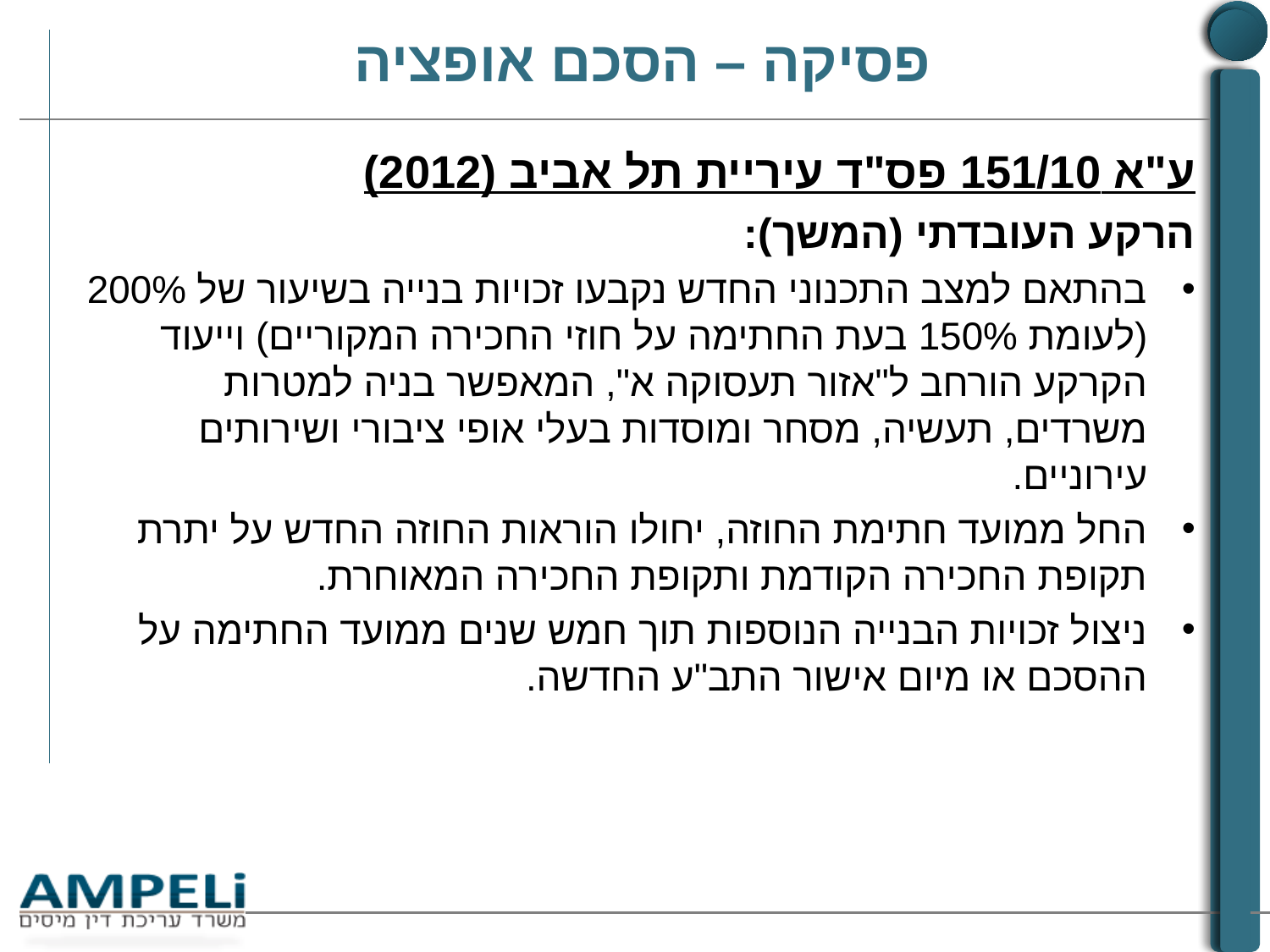

# פסיקה – הסכם אופציה
ע"א 151/10 פס"ד עיריית תל אביב (2012)
הרקע העובדתי (המשך):
בהתאם למצב התכנוני החדש נקבעו זכויות בנייה בשיעור של 200% (לעומת 150% בעת החתימה על חוזי החכירה המקוריים) וייעוד הקרקע הורחב ל"אזור תעסוקה א", המאפשר בניה למטרות משרדים, תעשיה, מסחר ומוסדות בעלי אופי ציבורי ושירותים עירוניים.
החל ממועד חתימת החוזה, יחולו הוראות החוזה החדש על יתרת תקופת החכירה הקודמת ותקופת החכירה המאוחרת.
ניצול זכויות הבנייה הנוספות תוך חמש שנים ממועד החתימה על ההסכם או מיום אישור התב"ע החדשה.